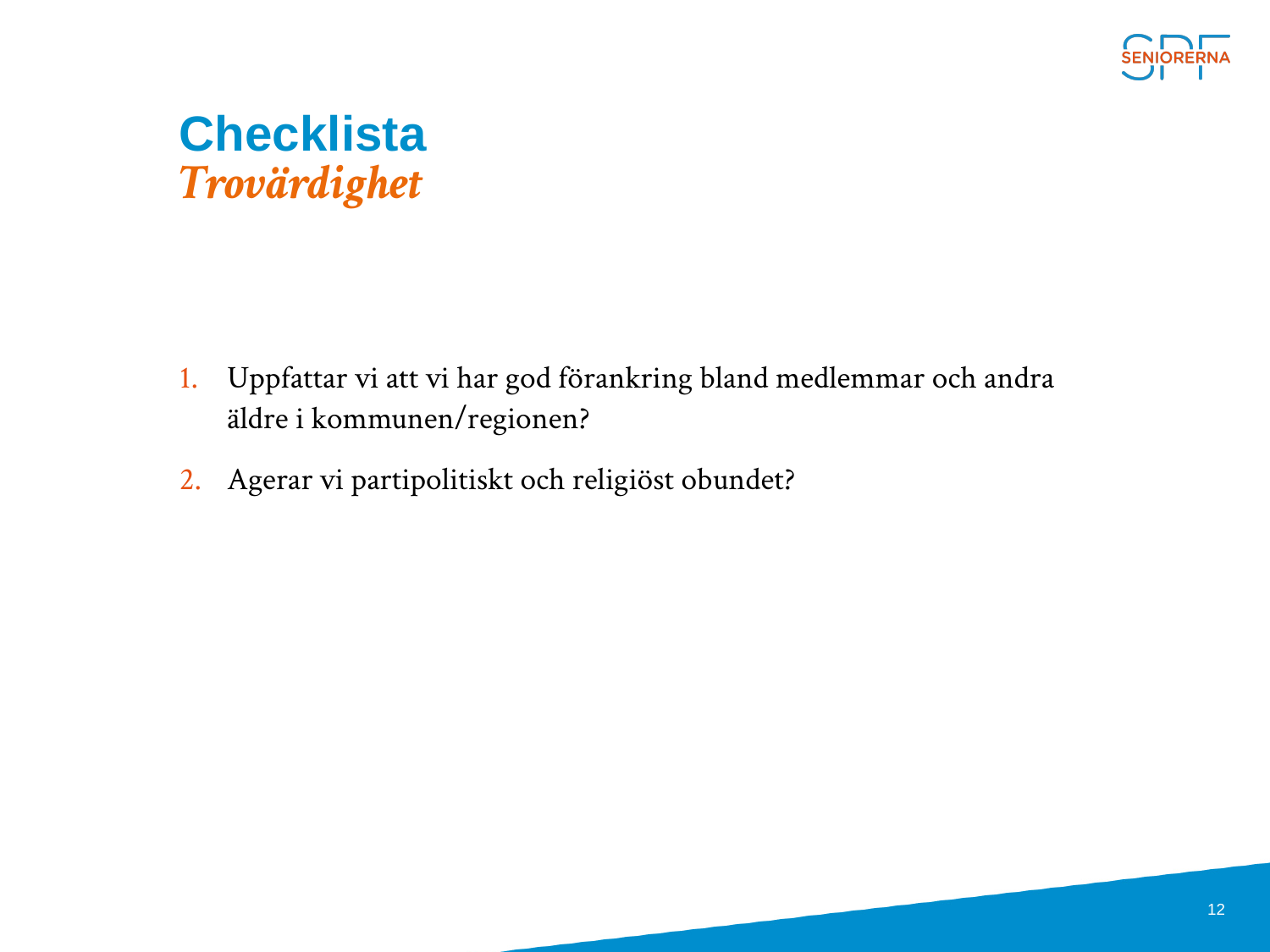

# Checklista Trovärdighet
Uppfattar vi att vi har god förankring bland medlemmar och andra äldre i kommunen/regionen?
Agerar vi partipolitiskt och religiöst obundet?
12